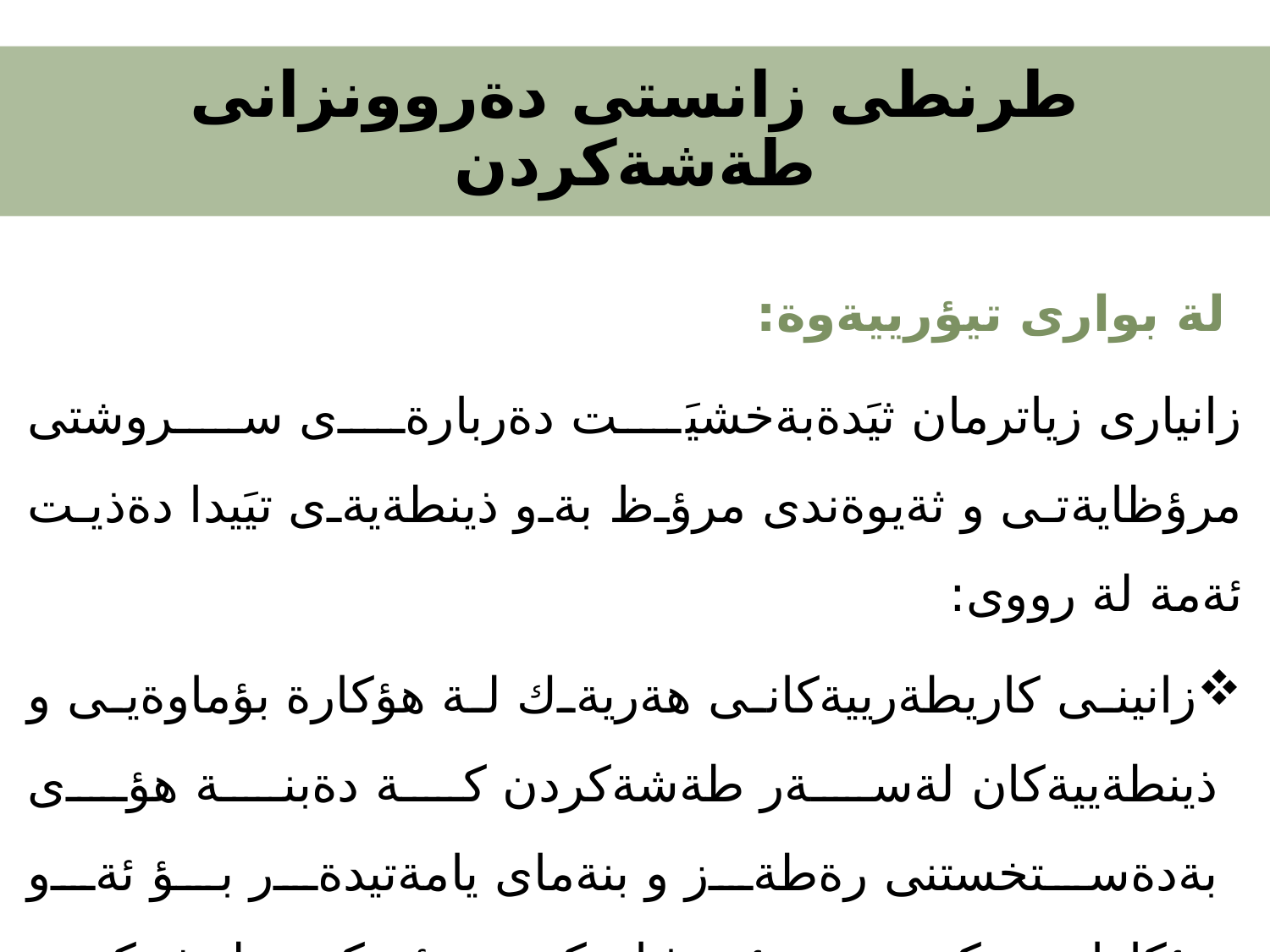

# طرنطى زانستى دةروونزانى طةشةكردن
 لة بوارى تيؤرييةوة:
زانيارى زياترمان ثيَدةبةخشيَت دةربارةى سروشتى مرؤظايةتى و ثةيوةندى مرؤظ بةو ذينطةيةى تيَيدا دةذيت ئةمة لة رووى:
زانينى كاريطةرييةكانى هةريةك لة هؤكارة بؤماوةيى و ذينطةييةكان لةسةر طةشةكردن كة دةبنة هؤى بةدةستخستنى رةطةز و بنةماى يامةتيدةر بؤ ئةو هؤكارانةى كة دةبنةهؤى ثيادةكردنى ئةركى طةشةكردن بةباشترين دؤخ و بةديهيَنانى باشترين ئةنجامى ضاوةروانكراو.